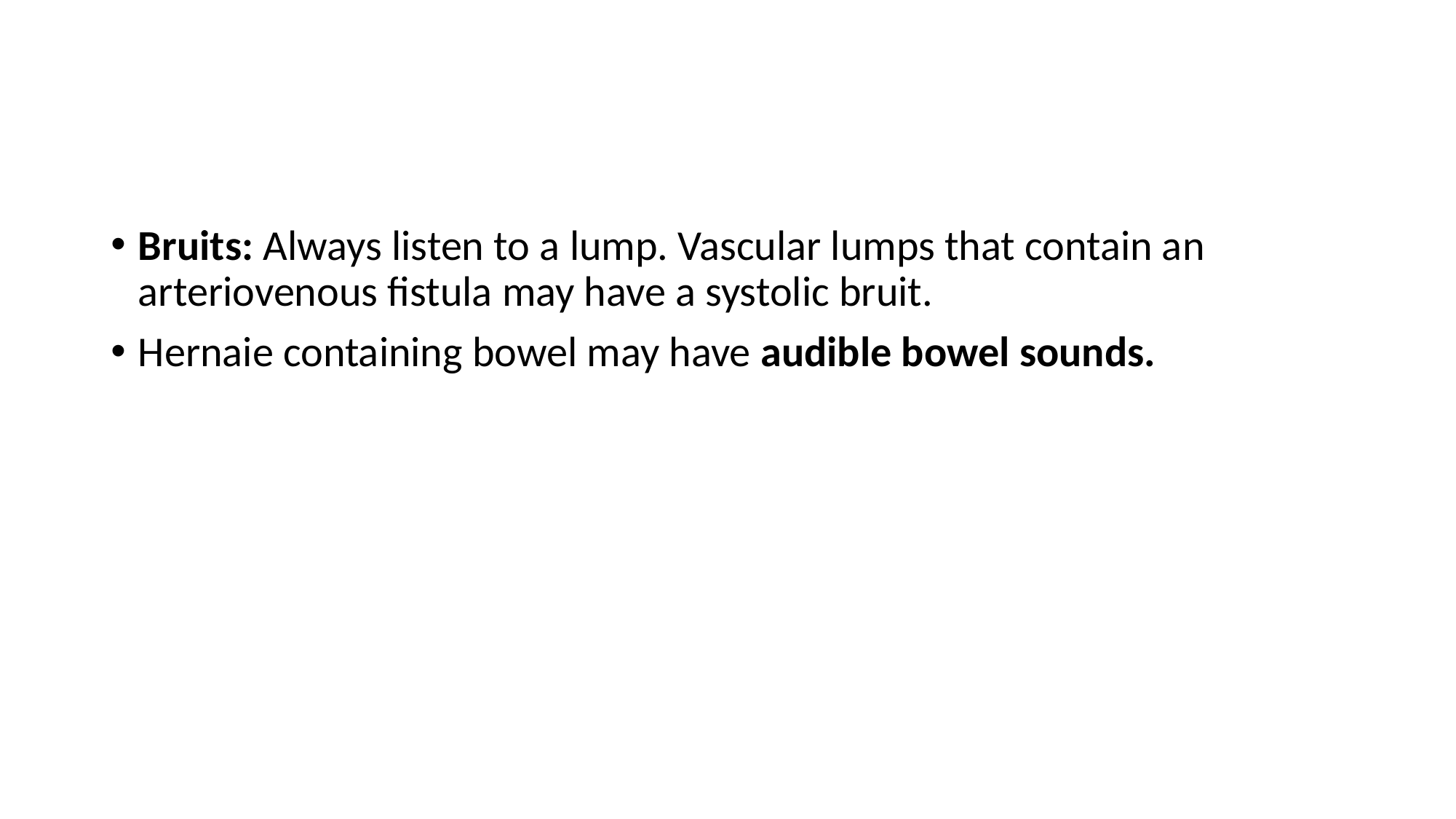

#
Bruits: Always listen to a lump. Vascular lumps that contain an arteriovenous fistula may have a systolic bruit.
Hernaie containing bowel may have audible bowel sounds.